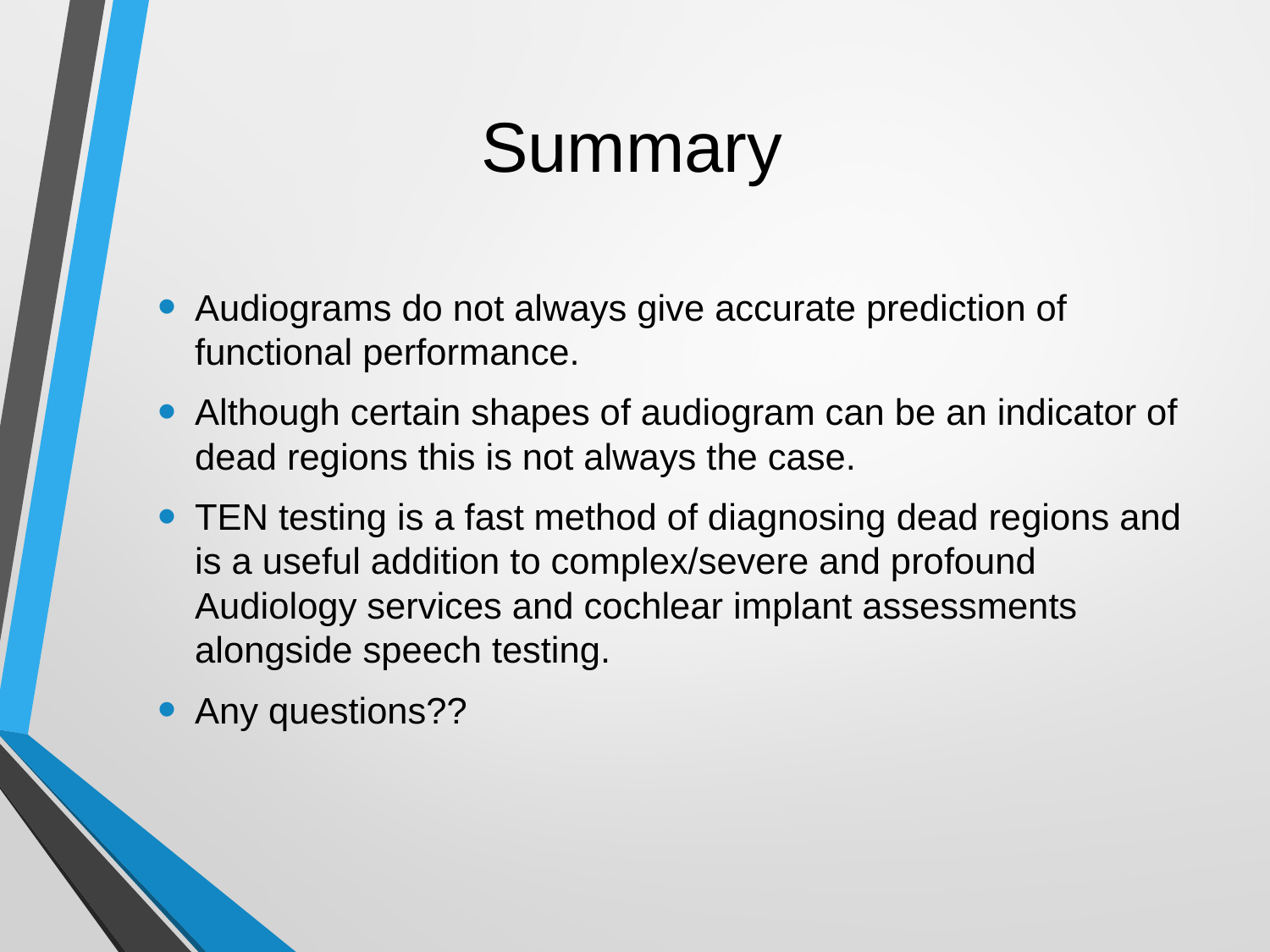

# Summary
Audiograms do not always give accurate prediction of functional performance.
Although certain shapes of audiogram can be an indicator of dead regions this is not always the case.
TEN testing is a fast method of diagnosing dead regions and is a useful addition to complex/severe and profound Audiology services and cochlear implant assessments alongside speech testing.
Any questions??